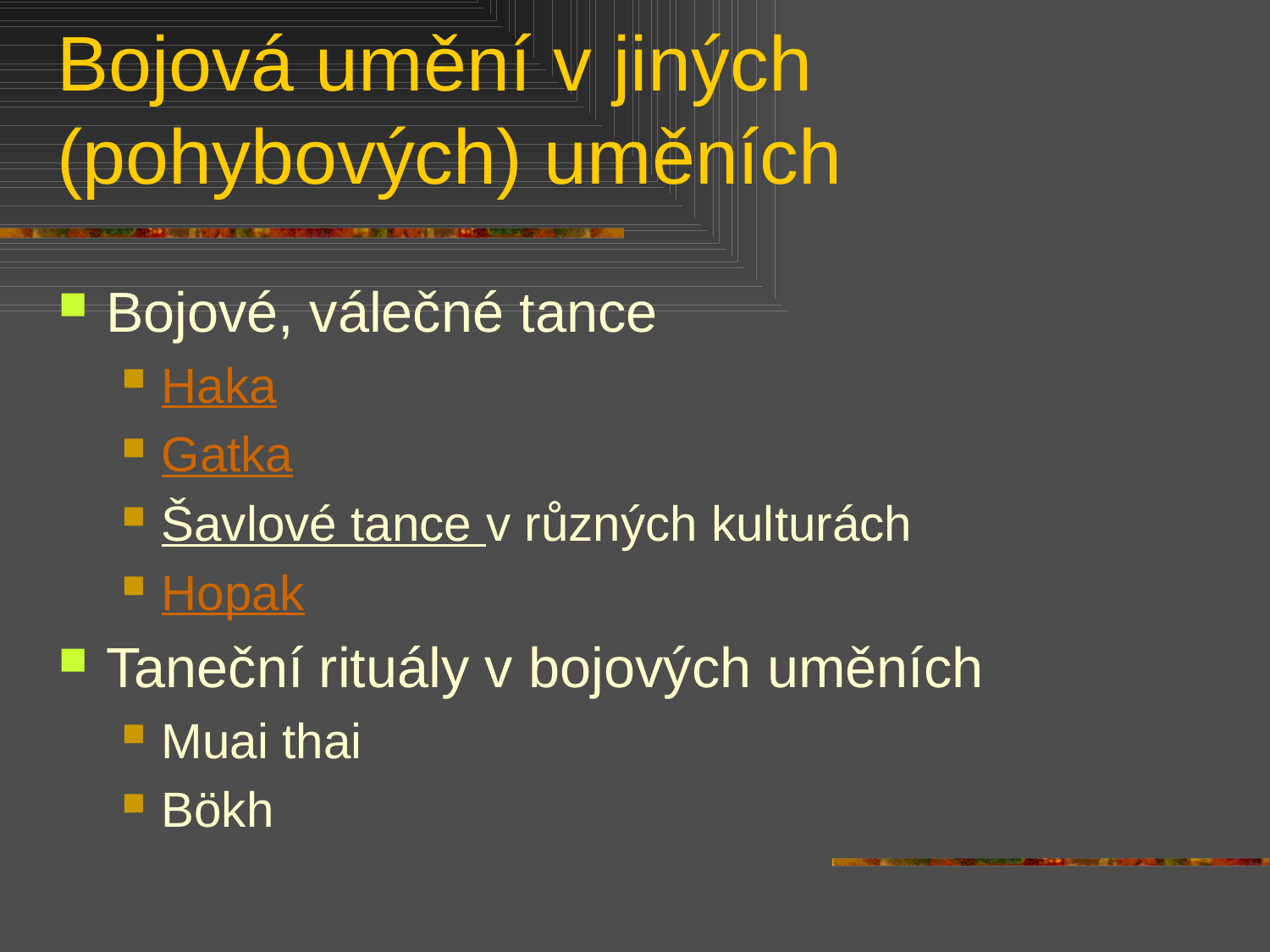

# Bojová umění v jiných (pohybových) uměních
Bojové, válečné tance
Haka
Gatka
Šavlové tance v různých kulturách
Hopak
Taneční rituály v bojových uměních
Muai thai
Bökh